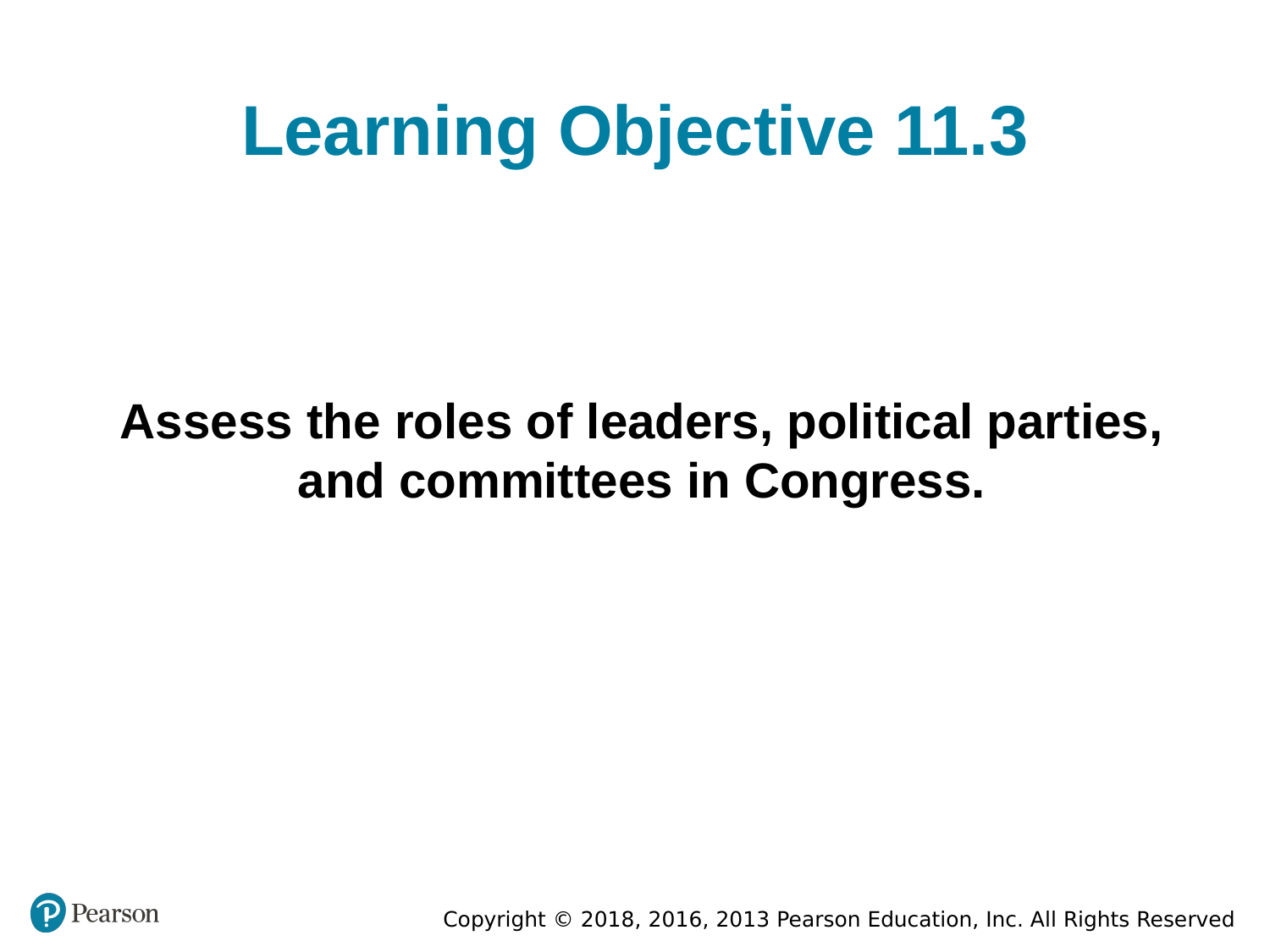

# Learning Objective 11.3

Assess the roles of leaders, political parties, and committees in Congress.